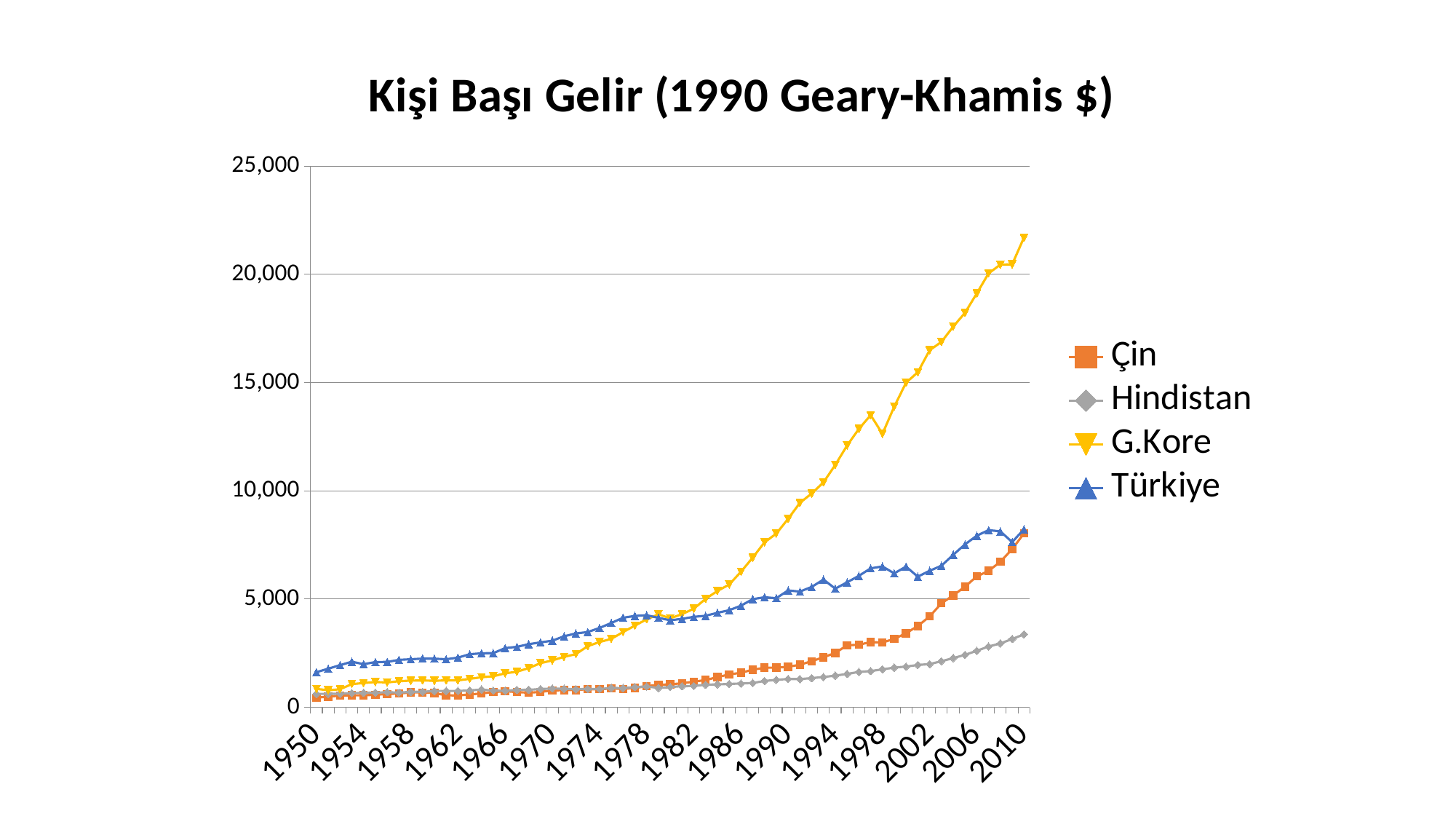

### Chart: Kişi Başı Gelir (1990 Geary-Khamis $)

| Category |  |  |  |  |
|---|---|---|---|---|
| 1950 | 448.0217258122031 | 619.0027855153205 | 853.8902207071161 | 1622.9327657763681 |
| 1951 | 491.01851187486545 | 622.9095890410965 | 787.0210410530391 | 1784.411094498798 |
| 1952 | 537.6140338542126 | 629.4301075268822 | 835.2758417670487 | 1947.0961014589302 |
| 1953 | 552.1766800254563 | 656.8944591029024 | 1071.676293551747 | 2108.0557268175676 |
| 1954 | 556.936722043977 | 671.6632124352325 | 1123.956175211098 | 1992.7277816733751 |
| 1955 | 576.5302182681487 | 675.6412213740455 | 1168.8564416374018 | 2092.7271807811367 |
| 1956 | 616.1119290708244 | 700.6932668329174 | 1148.8692323460125 | 2097.205113316728 |
| 1957 | 635.9913901300266 | 679.5207823960885 | 1205.6669086668608 | 2193.9594807965536 |
| 1958 | 690.3748268234243 | 715.6387559808618 | 1233.829293346215 | 2221.8622157186287 |
| 1959 | 686.3897418187555 | 717.1338028169016 | 1242.7593101345199 | 2251.806755062023 |
| 1960 | 662.1404050549418 | 753.2488479262682 | 1226.3891343415578 | 2247.465209244231 |
| 1961 | 552.8932503445244 | 758.4324324324324 | 1246.5915890322115 | 2221.152370225866 |
| 1962 | 550.4378388933109 | 758.1585903083705 | 1245.178566623015 | 2296.911630402072 |
| 1963 | 590.2906929880486 | 778.969827586207 | 1315.518881923976 | 2453.8810741840966 |
| 1964 | 644.8181798655411 | 821.2278481012659 | 1389.6512292738691 | 2496.2403963626643 |
| 1965 | 701.5932940428002 | 770.7505154639174 | 1436.3351332520458 | 2504.1064804866005 |
| 1966 | 746.3162904541745 | 762.0343434343434 | 1569.3368664220693 | 2734.765341000444 |
| 1967 | 706.9206812007154 | 807.0138339920953 | 1644.65168763068 | 2794.7716038849962 |
| 1968 | 674.9144620469716 | 808.7007722007733 | 1812.0500680978002 | 2916.748220000613 |
| 1969 | 712.9738387613463 | 844.7485822306245 | 2040.007608419985 | 3002.0615229635027 |
| 1970 | 778.3518571699157 | 867.9926062846579 | 2167.3335194317824 | 3078.1873743616247 |
| 1971 | 794.9613900761505 | 856.2057761732859 | 2332.360186114406 | 3281.741884710437 |
| 1972 | 798.3318445993759 | 833.8024691358019 | 2456.469183703925 | 3412.134541656401 |
| 1973 | 838.3949021475386 | 853.1586206896552 | 2824.2596777507097 | 3476.5203588811637 |
| 1974 | 835.146331982007 | 843.4165261382792 | 3015.248472270265 | 3665.35574607259 |
| 1975 | 871.1810954882992 | 897.33607907743 | 3161.701765822964 | 3894.7887181673077 |
| 1976 | 852.6708821996708 | 889.358064516129 | 3476.408254322365 | 4137.781036221169 |
| 1977 | 893.6271470287402 | 936.6466876971608 | 3774.5910637830716 | 4224.1431022307015 |
| 1978 | 977.9515041859919 | 965.5787037037037 | 4063.913125692215 | 4254.514984529194 |
| 1979 | 1039.409497371015 | 895.3463855421687 | 4294.026749080839 | 4133.003202072171 |
| 1980 | 1061.0526530341865 | 938.4418262150222 | 4114.101353478124 | 4021.601593483465 |
| 1981 | 1110.1934777599672 | 976.7080924855492 | 4301.861942514785 | 4086.503443197075 |
| 1982 | 1186.0537189049878 | 985.459039548023 | 4557.2903422672025 | 4181.995417850221 |
| 1983 | 1257.74366551743 | 1042.7966804979253 | 5006.965672763723 | 4229.518566974311 |
| 1984 | 1395.8594748390499 | 1059.596752368066 | 5374.622580804836 | 4366.7360878392965 |
| 1985 | 1519.1534099558514 | 1078.6013245033093 | 5670.391609077105 | 4485.439176604324 |
| 1986 | 1597.0059711845838 | 1101.1543450064835 | 6262.968894065129 | 4695.271323940011 |
| 1987 | 1737.0536929158177 | 1124.560913705585 | 6915.909855364946 | 4998.021793236683 |
| 1988 | 1830.037308352169 | 1215.9279503105602 | 7620.589564844996 | 5086.142935481588 |
| 1989 | 1834.1867429490899 | 1269.96593673966 | 8027.303352258 | 5041.498142834642 |
| 1990 | 1870.9302888956424 | 1308.8200238379006 | 8704.425109053145 | 5399.422354893894 |
| 1991 | 1967.1822589895548 | 1304.6468413679358 | 9446.109832715389 | 5346.457941277945 |
| 1992 | 2132.17593586101 | 1350.321853893153 | 9877.381087078711 | 5562.11565340858 |
| 1993 | 2311.822409286854 | 1401.4739141391028 | 10391.169665136738 | 5901.960902353208 |
| 1994 | 2514.6601668855196 | 1464.236075971841 | 11198.57040311815 | 5482.193415193662 |
| 1995 | 2863.484817675156 | 1542.5449784913899 | 12094.237278816508 | 5774.625666873598 |
| 1996 | 2891.9888300275143 | 1635.406946887317 | 12859.8523312125 | 6073.488601633189 |
| 1997 | 3013.3504054630807 | 1674.9891948509278 | 13500.533860695868 | 6420.722338043694 |
| 1998 | 2993.193685659875 | 1755.05207124159 | 12634.336991357368 | 6509.611799712726 |
| 1999 | 3162.2338323747663 | 1835.2974169696809 | 13889.584304067805 | 6188.301385576719 |
| 2000 | 3420.86572235268 | 1882.3768379204162 | 14997.535378758315 | 6501.997941460852 |
| 2001 | 3758.9314777686045 | 1956.7832033715376 | 15481.418912832114 | 6035.135494679484 |
| 2002 | 4197.145423305222 | 1996.5153492720428 | 16497.609053470143 | 6308.077946960696 |
| 2003 | 4802.843061161134 | 2129.730535298212 | 16881.93814795549 | 6539.541513486302 |
| 2004 | 5168.708600968309 | 2273.195248529109 | 17588.931298108717 | 7045.477852372601 |
| 2005 | 5575.372779431171 | 2423.788140235176 | 18227.318896551955 | 7525.9864592210015 |
| 2006 | 6047.562203475168 | 2612.3634765776114 | 19124.084544036217 | 7929.964441367592 |
| 2007 | 6303.02416371687 | 2810.008177960927 | 20047.79280478923 | 8184.5369613459525 |
| 2008 | 6724.7797002685675 | 2951.6124707751596 | 20453.78021508746 | 8126.9380202929415 |
| 2009 | 7308.2031370235145 | 3154.123685195913 | 20464.31804262182 | 7632.860372535724 |
| 2010 | 8031.944674384381 | 3371.6009977016383 | 21700.85576404508 | 8224.860842844828 |